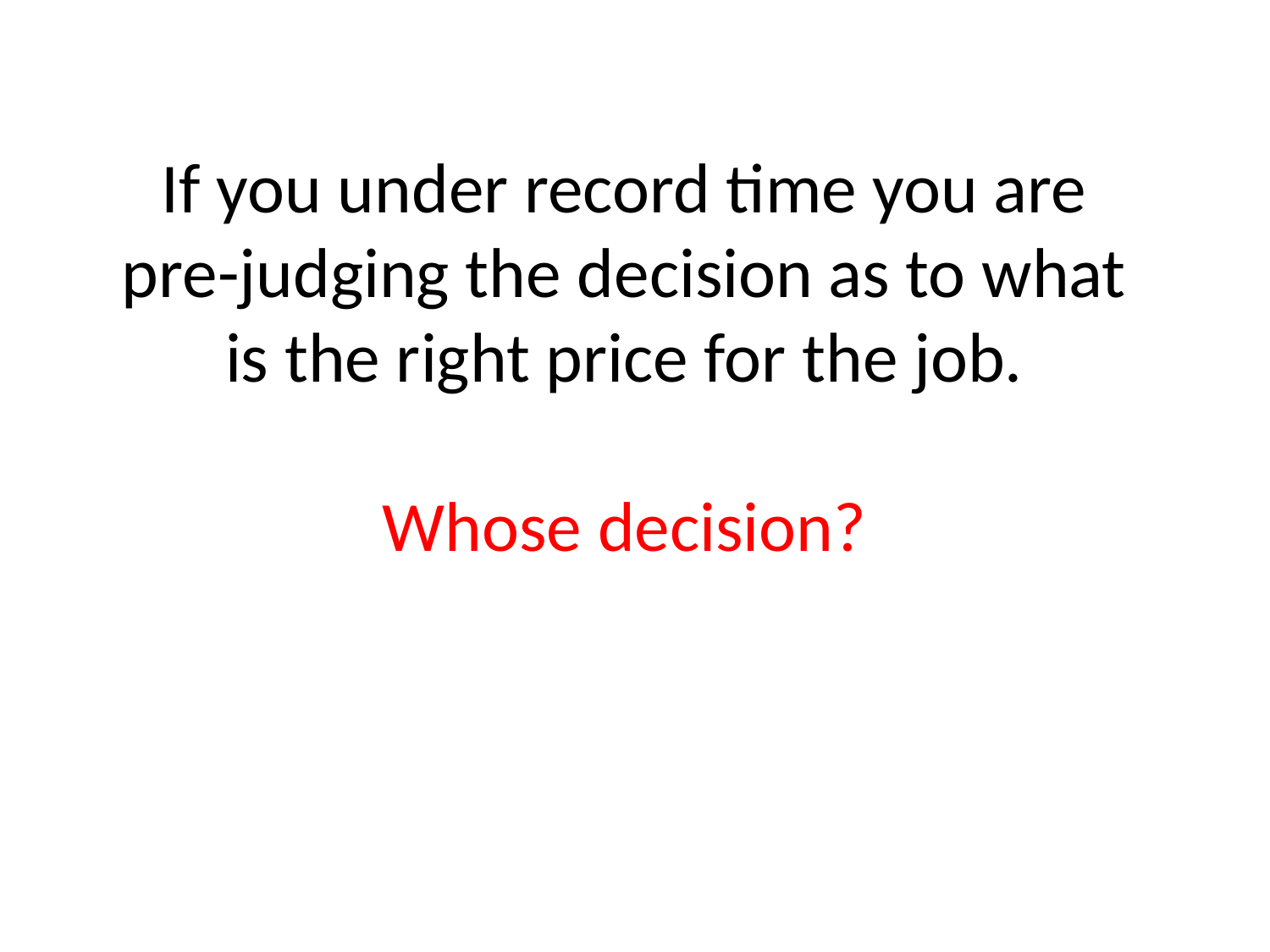

# If you under record time you are pre-judging the decision as to what is the right price for the job. Whose decision?